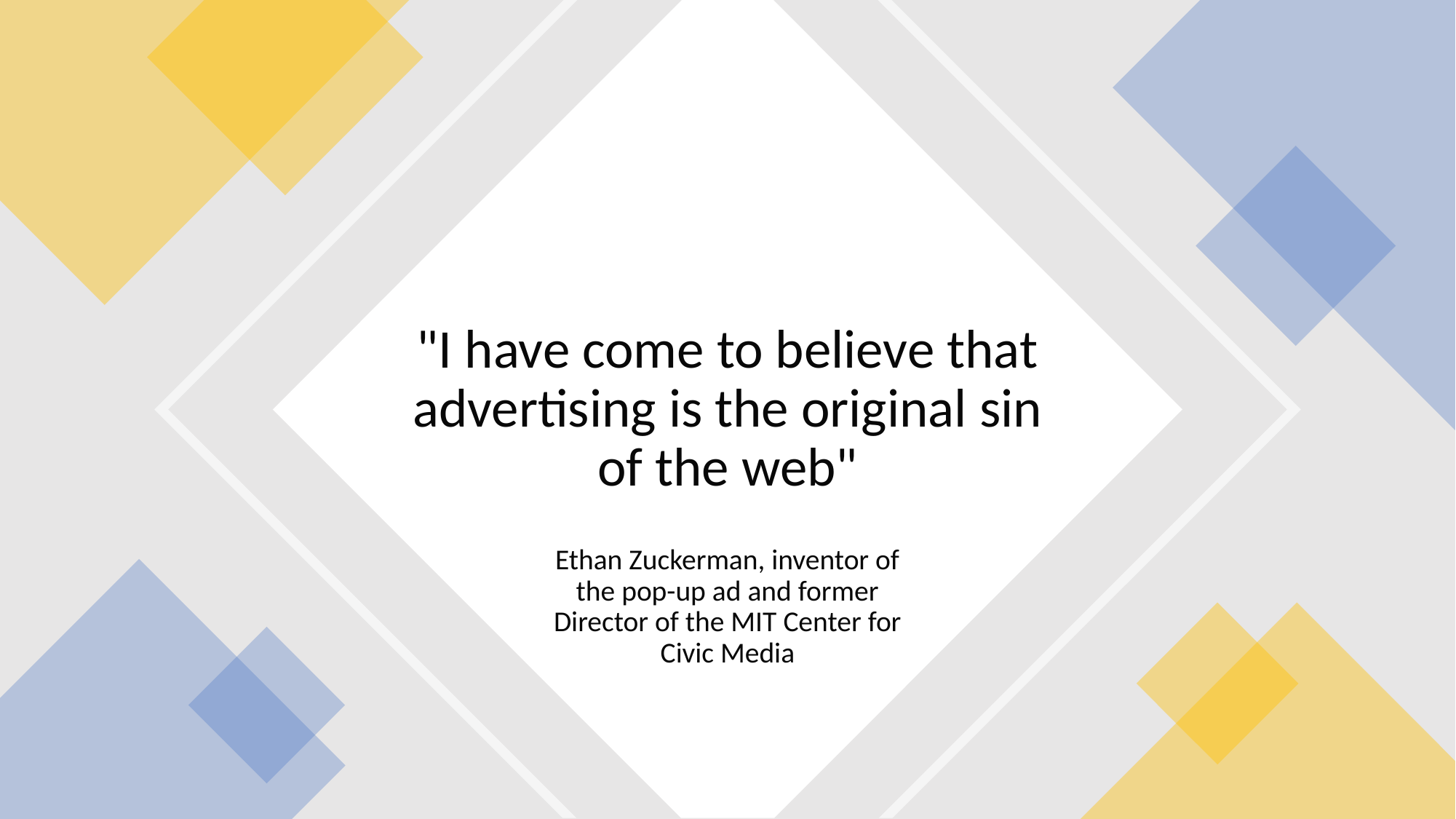

# "I have come to believe that advertising is the original sin of the web"
Ethan Zuckerman, inventor of the pop-up ad and former Director of the MIT Center for Civic Media